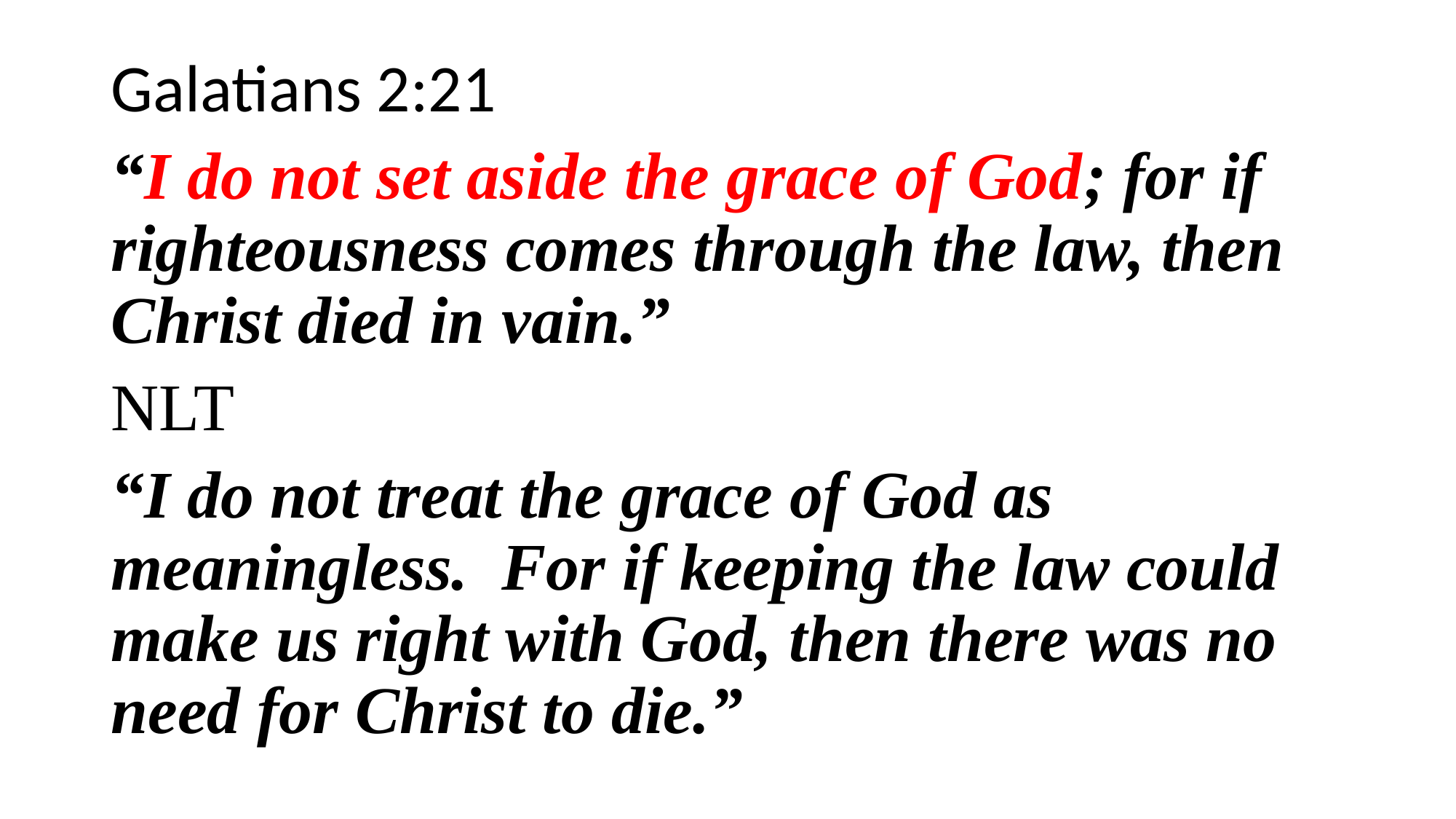

Galatians 2:21
“I do not set aside the grace of God; for if righteousness comes through the law, then Christ died in vain.”
NLT
“I do not treat the grace of God as meaningless.  For if keeping the law could make us right with God, then there was no need for Christ to die.”